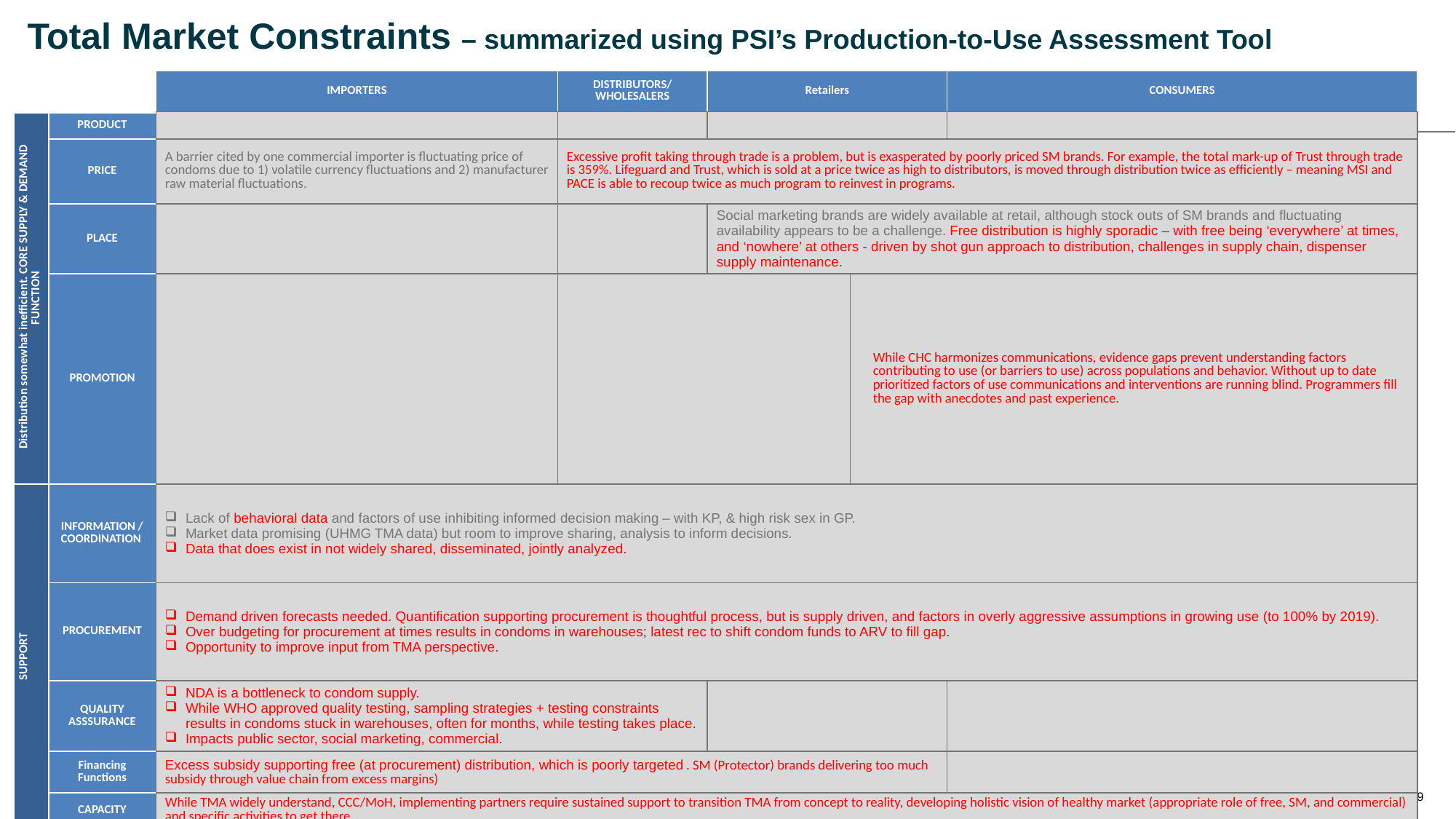

# Total Market Constraints – summarized using PSI’s Production-to-Use Assessment Tool
|  |  | IMPORTERS | DISTRIBUTORS/ WHOLESALERS | Retailers |  | CONSUMERS |
| --- | --- | --- | --- | --- | --- | --- |
| Distribution somewhat inefficient. CORE SUPPLY & DEMAND FUNCTION | PRODUCT |  |  |  |  |  |
|  | PRICE | A barrier cited by one commercial importer is fluctuating price of condoms due to 1) volatile currency fluctuations and 2) manufacturer raw material fluctuations. | Excessive profit taking through trade is a problem, but is exasperated by poorly priced SM brands. For example, the total mark-up of Trust through trade is 359%. Lifeguard and Trust, which is sold at a price twice as high to distributors, is moved through distribution twice as efficiently – meaning MSI and PACE is able to recoup twice as much program to reinvest in programs. |  |  |  |
|  | PLACE |  |  | Social marketing brands are widely available at retail, although stock outs of SM brands and fluctuating availability appears to be a challenge. Free distribution is highly sporadic – with free being ‘everywhere’ at times, and ‘nowhere’ at others - driven by shot gun approach to distribution, challenges in supply chain, dispenser supply maintenance. |  |  |
|  | PROMOTION |  |  |  | While CHC harmonizes communications, evidence gaps prevent understanding factors contributing to use (or barriers to use) across populations and behavior. Without up to date prioritized factors of use communications and interventions are running blind. Programmers fill the gap with anecdotes and past experience. |  |
| SUPPORT | INFORMATION / COORDINATION | Lack of behavioral data and factors of use inhibiting informed decision making – with KP, & high risk sex in GP. Market data promising (UHMG TMA data) but room to improve sharing, analysis to inform decisions. Data that does exist in not widely shared, disseminated, jointly analyzed. |  |  |  |  |
|  | PROCUREMENT | Demand driven forecasts needed. Quantification supporting procurement is thoughtful process, but is supply driven, and factors in overly aggressive assumptions in growing use (to 100% by 2019). Over budgeting for procurement at times results in condoms in warehouses; latest rec to shift condom funds to ARV to fill gap. Opportunity to improve input from TMA perspective. |  |  |  |  |
|  | QUALITY ASSSURANCE | NDA is a bottleneck to condom supply. While WHO approved quality testing, sampling strategies + testing constraints results in condoms stuck in warehouses, often for months, while testing takes place. Impacts public sector, social marketing, commercial. |  |  |  |  |
|  | Financing Functions | Excess subsidy supporting free (at procurement) distribution, which is poorly targeted . SM (Protector) brands delivering too much subsidy through value chain from excess margins) |  |  |  |  |
|  | CAPACITY | While TMA widely understand, CCC/MoH, implementing partners require sustained support to transition TMA from concept to reality, developing holistic vision of healthy market (appropriate role of free, SM, and commercial) and specific activities to get there. |  |  |  |  |
| RULES | POLICY AND REGULATIONS | Unwritten policy of ’free’ condoms as a right – but not funding allocated to support procurement. |  |  |  |  |
|  | Informal Rules and norms |  |  |  |  | Stigma surrounding condom use, sex, and HIV appear to inhibit condoms use. Need to unpack stigma |